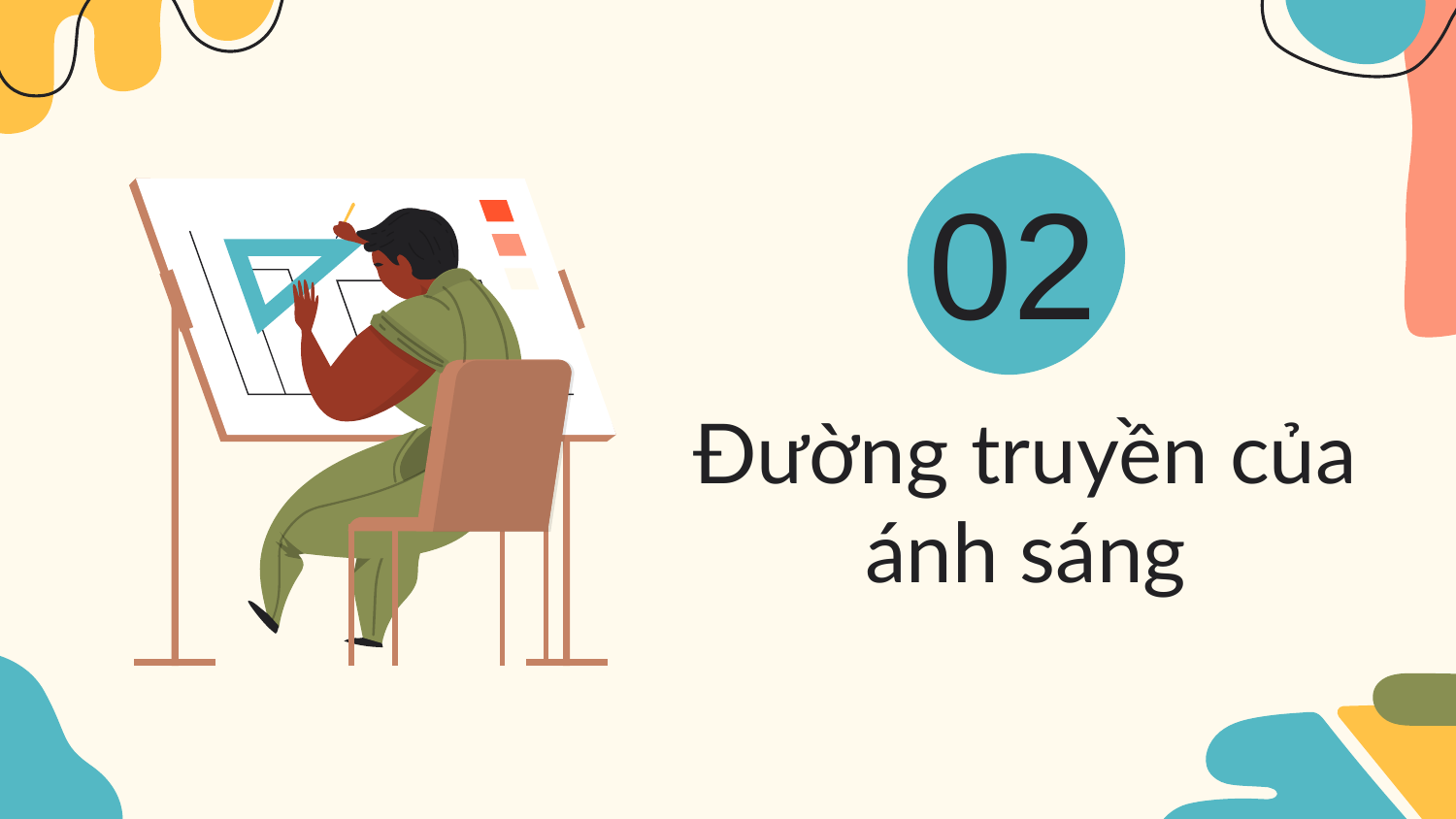

# 02

Đường truyền của ánh sáng